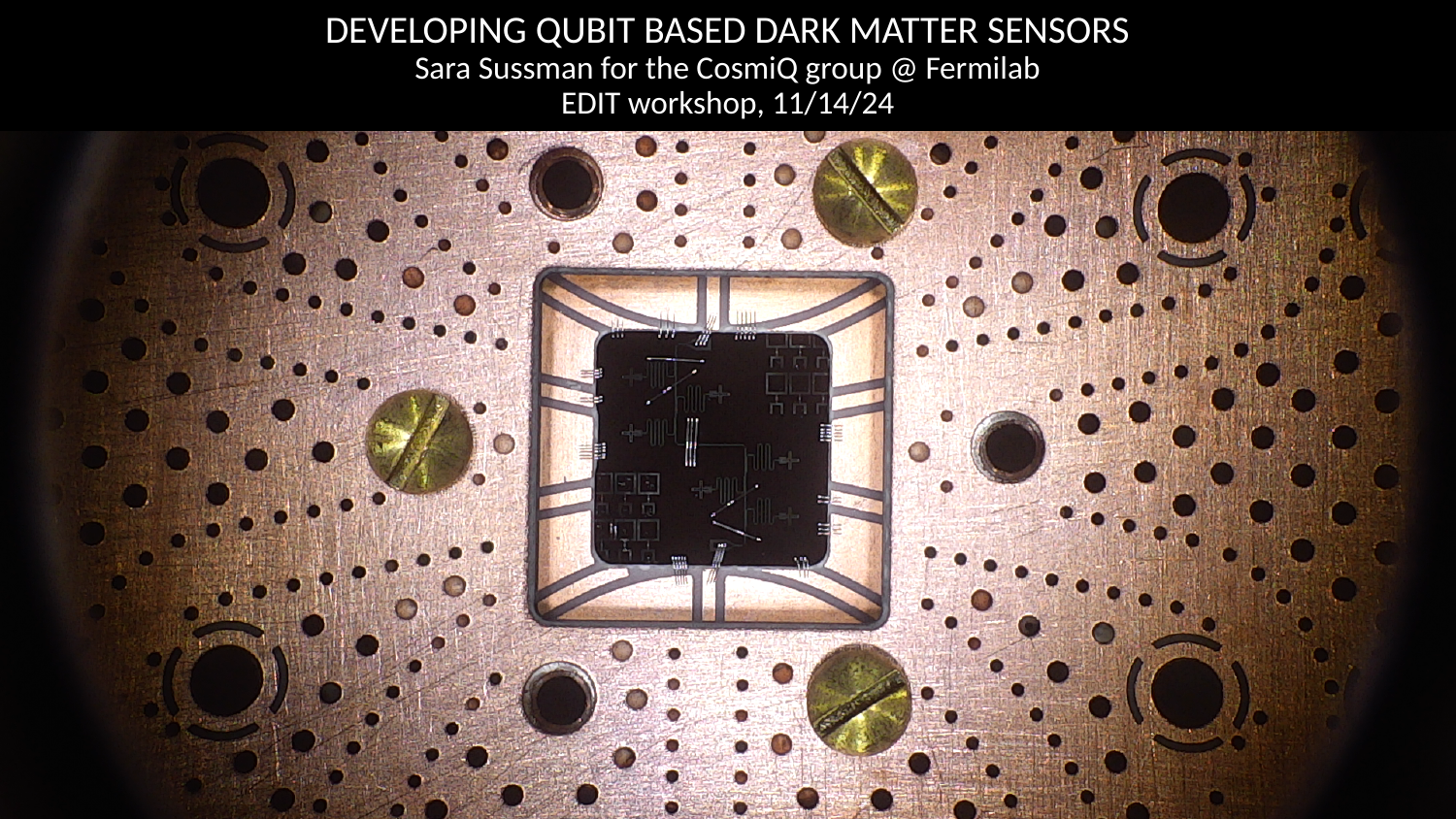

DEVELOPING QUBIT BASED DARK MATTER SENSORS
Sara Sussman for the CosmiQ group @ Fermilab
EDIT workshop, 11/14/24